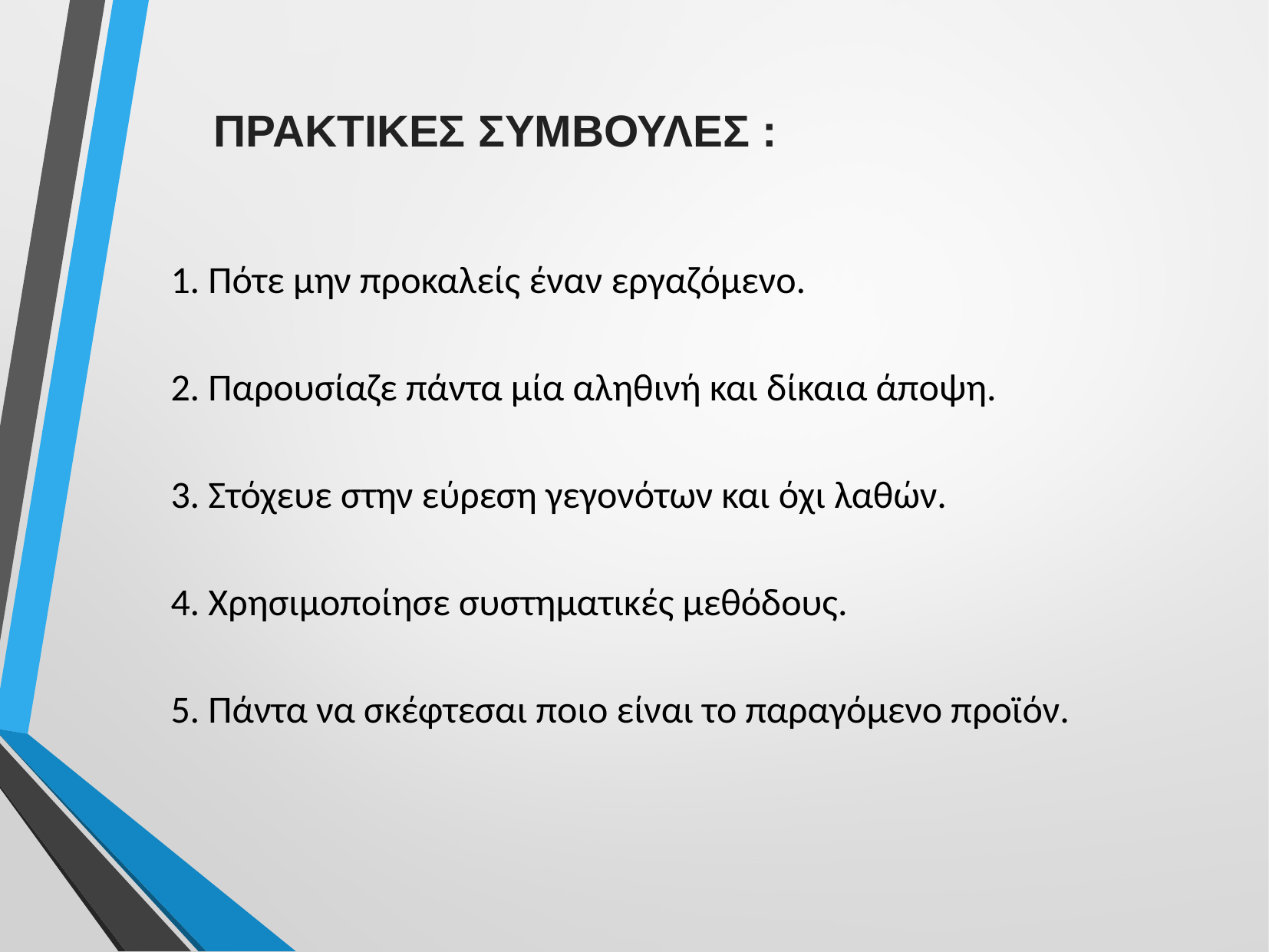

ΠΡΑΚΤΙΚΕΣ ΣΥΜΒΟΥΛΕΣ :
1. Πότε μην προκαλείς έναν εργαζόμενο.

2. Παρουσίαζε πάντα μία αληθινή και δίκαια άποψη.

3. Στόχευε στην εύρεση γεγονότων και όχι λαθών.

4. Χρησιμοποίησε συστηματικές μεθόδους.

5. Πάντα να σκέφτεσαι ποιο είναι το παραγόμενο προϊόν.